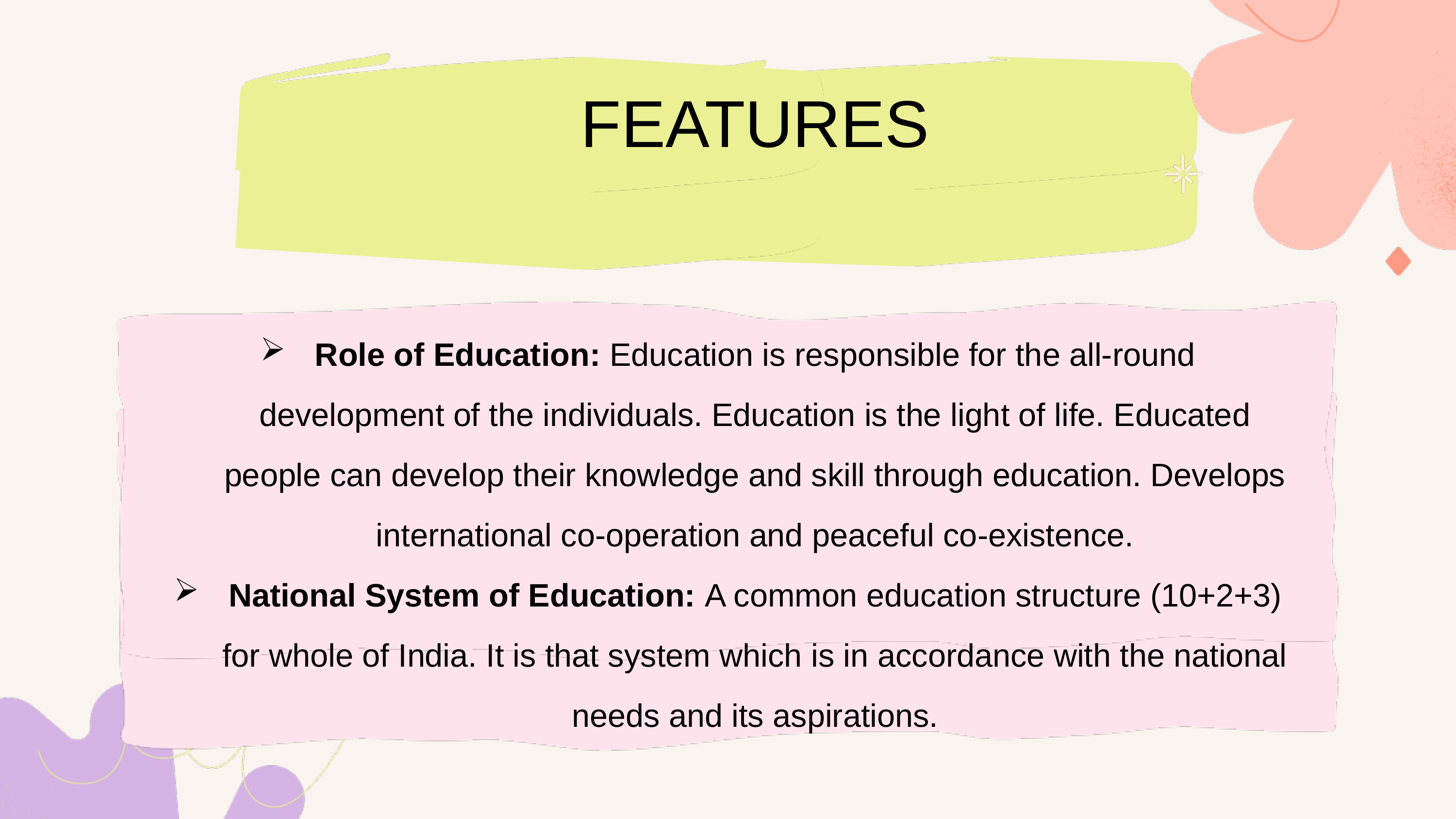

FEATURES

Role of Education: Education is responsible for the all-round development of the individuals. Education is the light of life. Educated people can develop their knowledge and skill through education. Develops international co-operation and peaceful co-existence.
National System of Education: A common education structure (10+2+3) for whole of India. It is that system which is in accordance with the national needs and its aspirations.